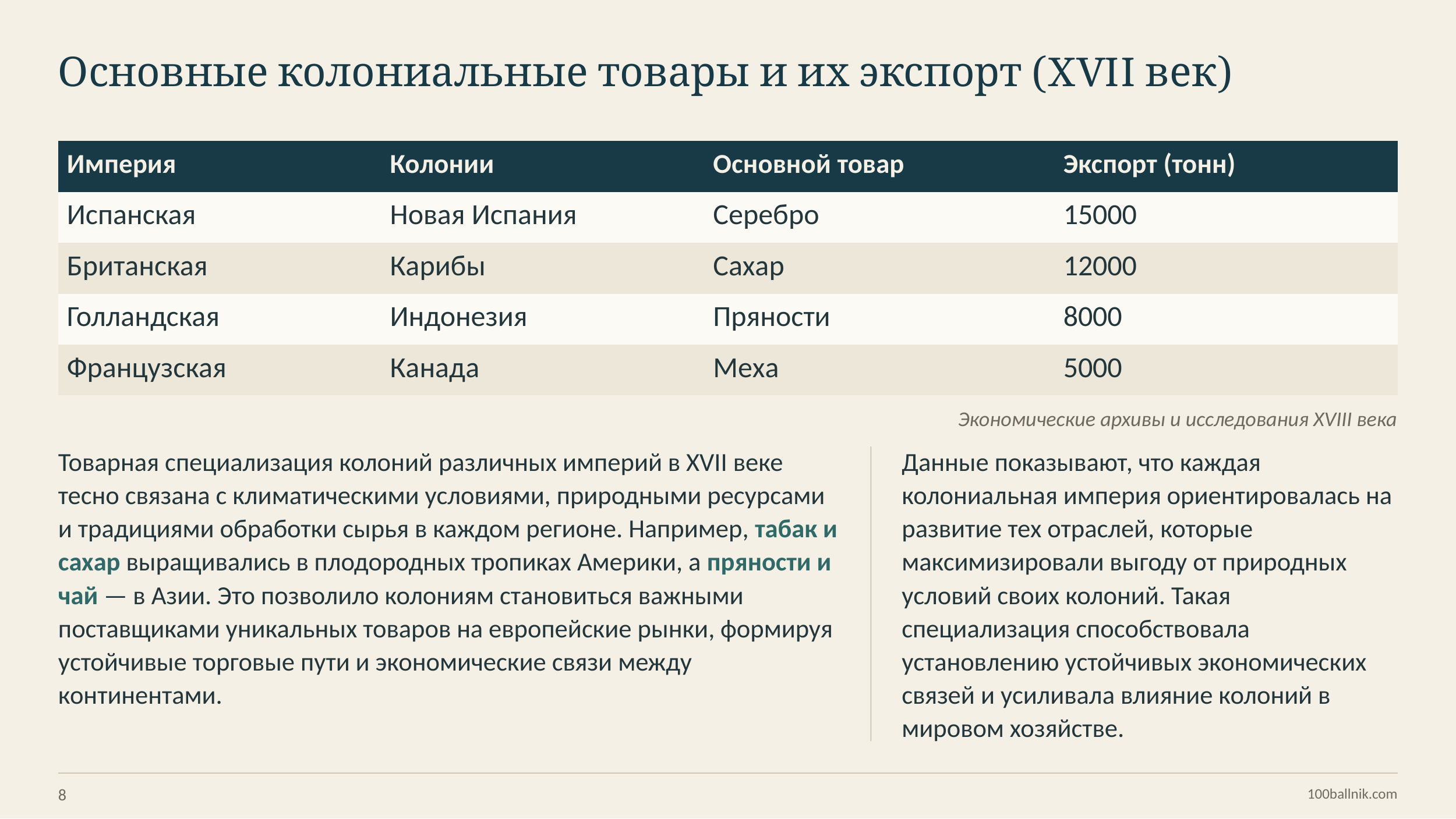

Основные колониальные товары и их экспорт (XVII век)
| Империя | Колонии | Основной товар | Экспорт (тонн) |
| --- | --- | --- | --- |
| Испанская | Новая Испания | Серебро | 15000 |
| Британская | Карибы | Сахар | 12000 |
| Голландская | Индонезия | Пряности | 8000 |
| Французская | Канада | Меха | 5000 |
Экономические архивы и исследования XVIII века
Товарная специализация колоний различных империй в XVII веке тесно связана с климатическими условиями, природными ресурсами и традициями обработки сырья в каждом регионе. Например, табак и сахар выращивались в плодородных тропиках Америки, а пряности и чай — в Азии. Это позволило колониям становиться важными поставщиками уникальных товаров на европейские рынки, формируя устойчивые торговые пути и экономические связи между континентами.
Данные показывают, что каждая колониальная империя ориентировалась на развитие тех отраслей, которые максимизировали выгоду от природных условий своих колоний. Такая специализация способствовала установлению устойчивых экономических связей и усиливала влияние колоний в мировом хозяйстве.

8
100ballnik.com